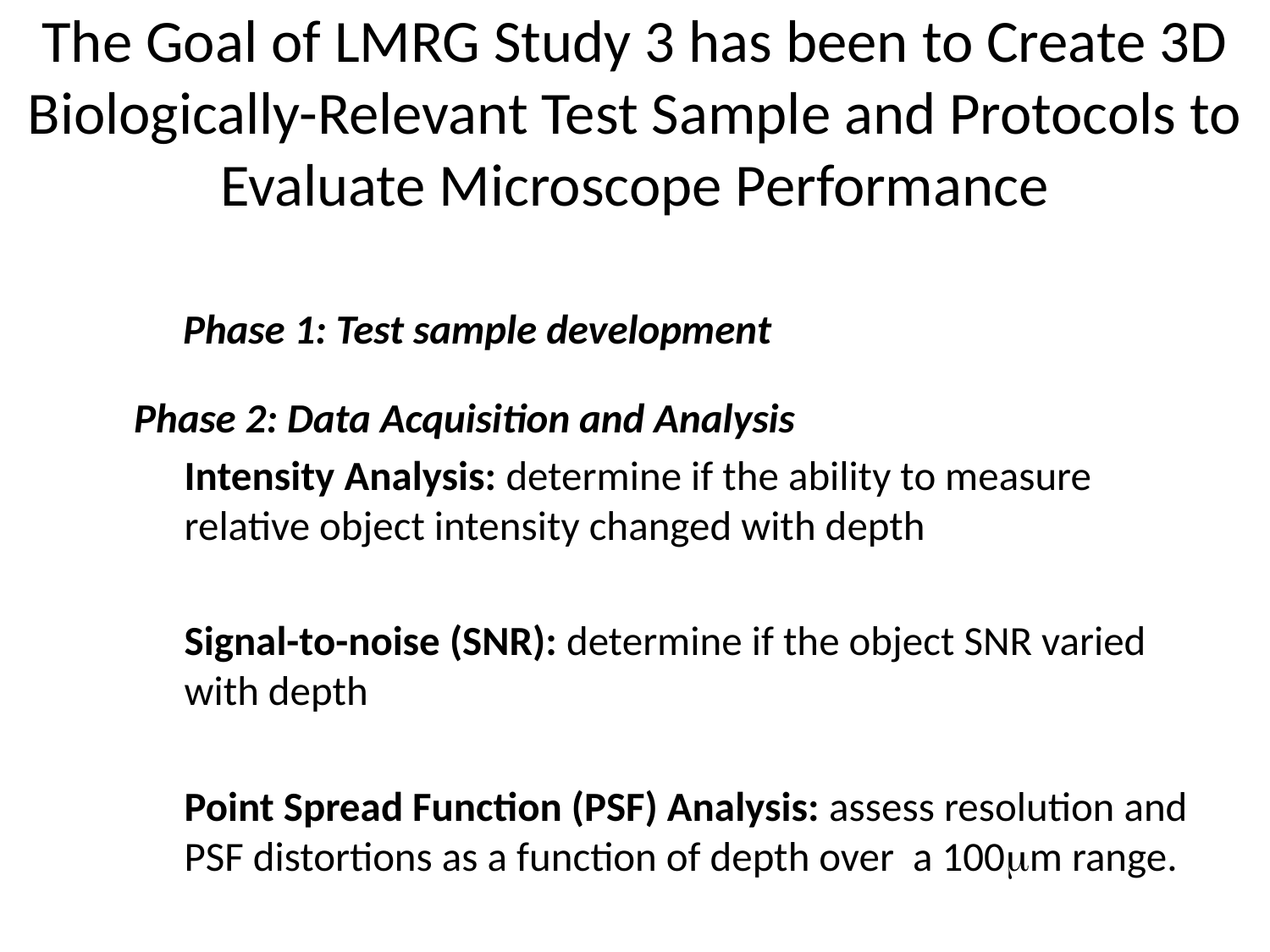

# The Goal of LMRG Study 3 has been to Create 3D Biologically-Relevant Test Sample and Protocols to Evaluate Microscope Performance

	Phase 1: Test sample development

Phase 2: Data Acquisition and Analysis
Intensity Analysis: determine if the ability to measure relative object intensity changed with depth

Signal-to-noise (SNR): determine if the object SNR varied with depth

Point Spread Function (PSF) Analysis: assess resolution and PSF distortions as a function of depth over  a 100μm range.